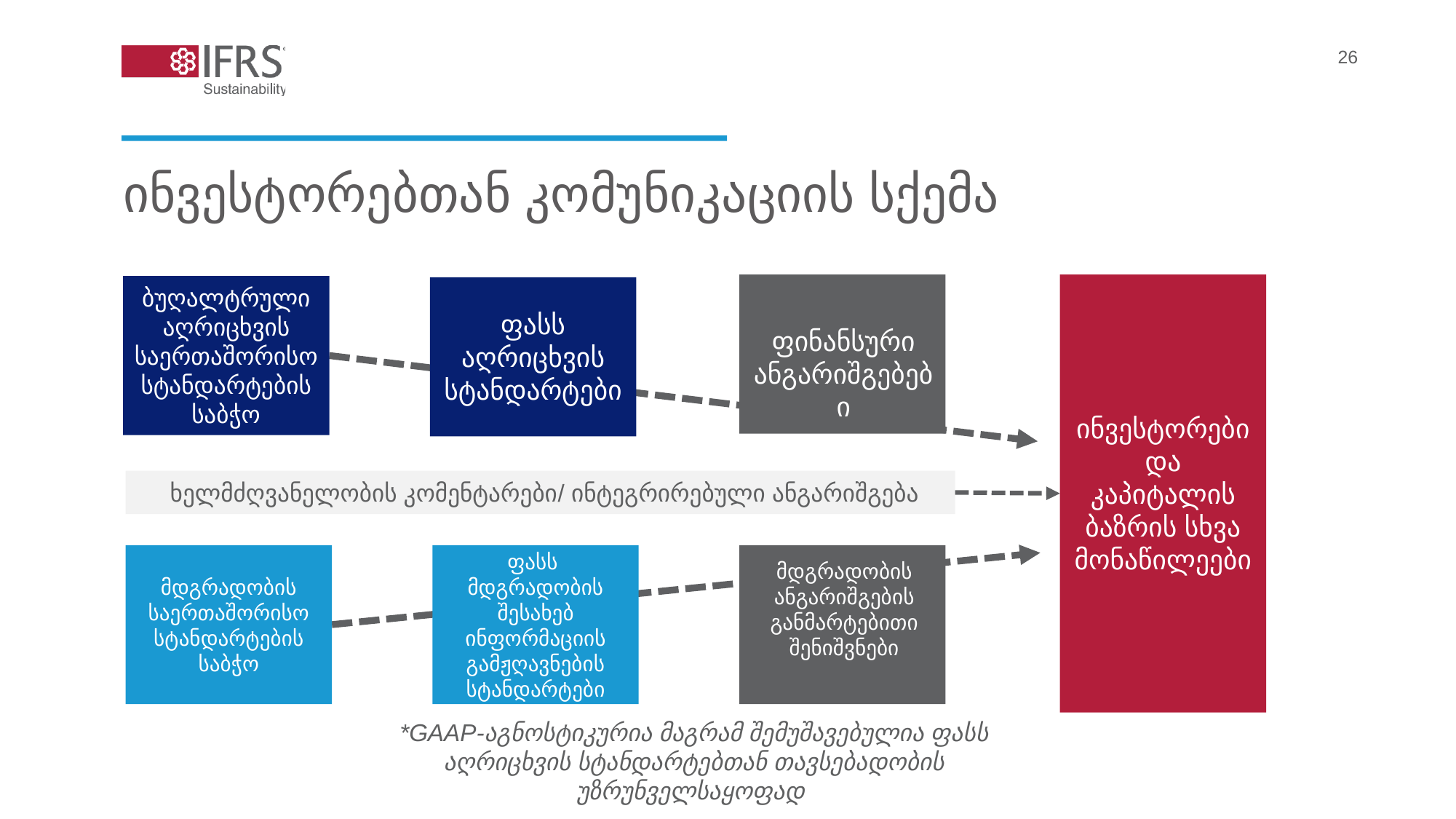

26
ინვესტორებთან კომუნიკაციის სქემა

ინვესტორები და კაპიტალის ბაზრის სხვა მონაწილეები
ბუღალტრული აღრიცხვის საერთაშორისო სტანდარტების საბჭო
ფასს
აღრიცხვის სტანდარტები
ფინანსური ანგარიშგებები

     ხელმძღვანელობის კომენტარები/ ინტეგრირებული ანგარიშგება
მდგრადობის საერთაშორისო სტანდარტების საბჭო
ფასს
მდგრადობის შესახებ ინფორმაციის გამჟღავნების სტანდარტები

მდგრადობის ანგარიშგების განმარტებითი შენიშვნები
*GAAP-აგნოსტიკურია მაგრამ შემუშავებულია ფასს აღრიცხვის სტანდარტებთან თავსებადობის უზრუნველსაყოფად